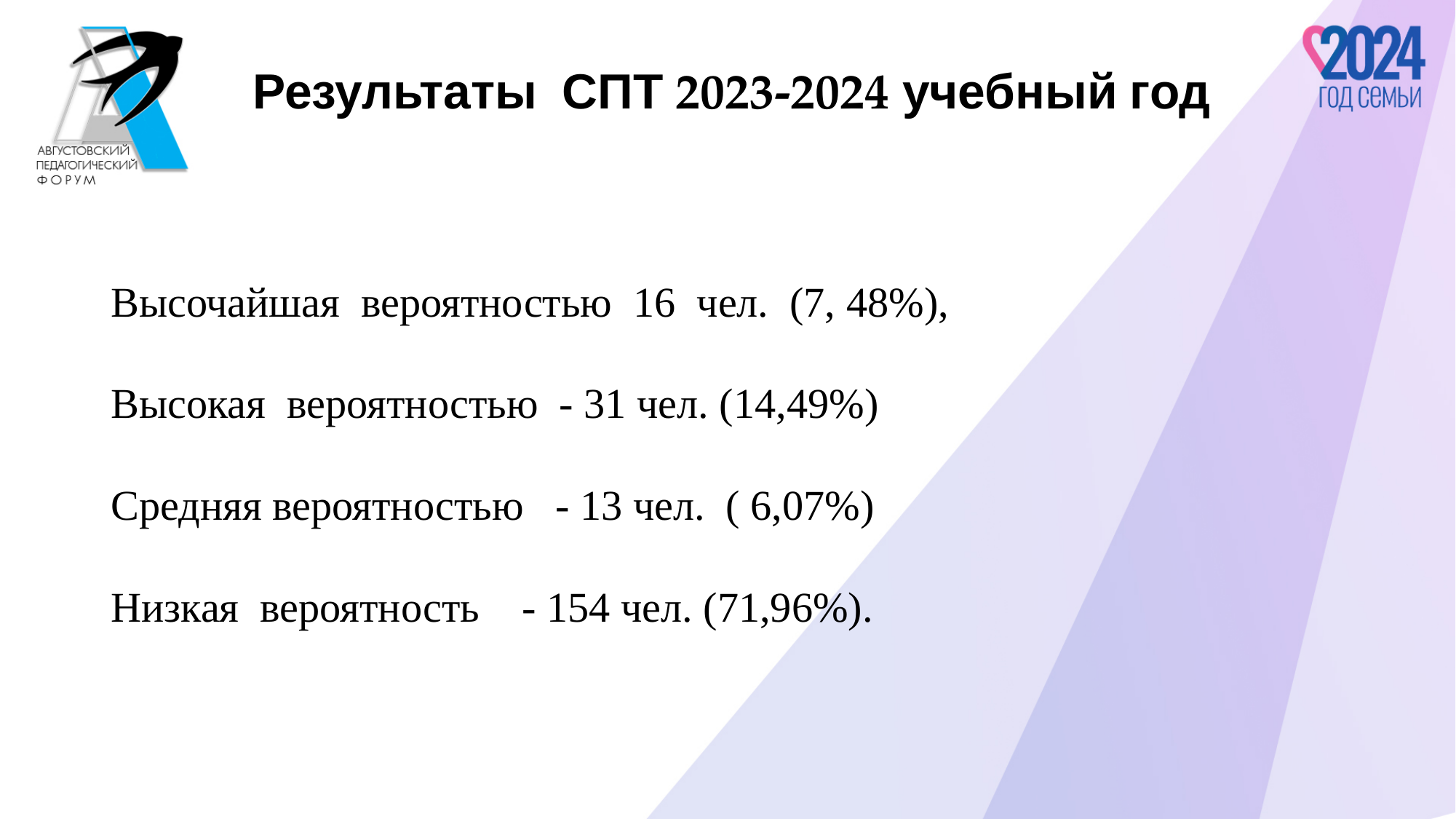

# Результаты  СПТ 2023-2024 учебный год

Высочайшая  вероятностью  16  чел.  (7, 48%),

Высокая  вероятностью  - 31 чел. (14,49%)

Средняя вероятностью   - 13 чел.  ( 6,07%)

Низкая  вероятность    - 154 чел. (71,96%).